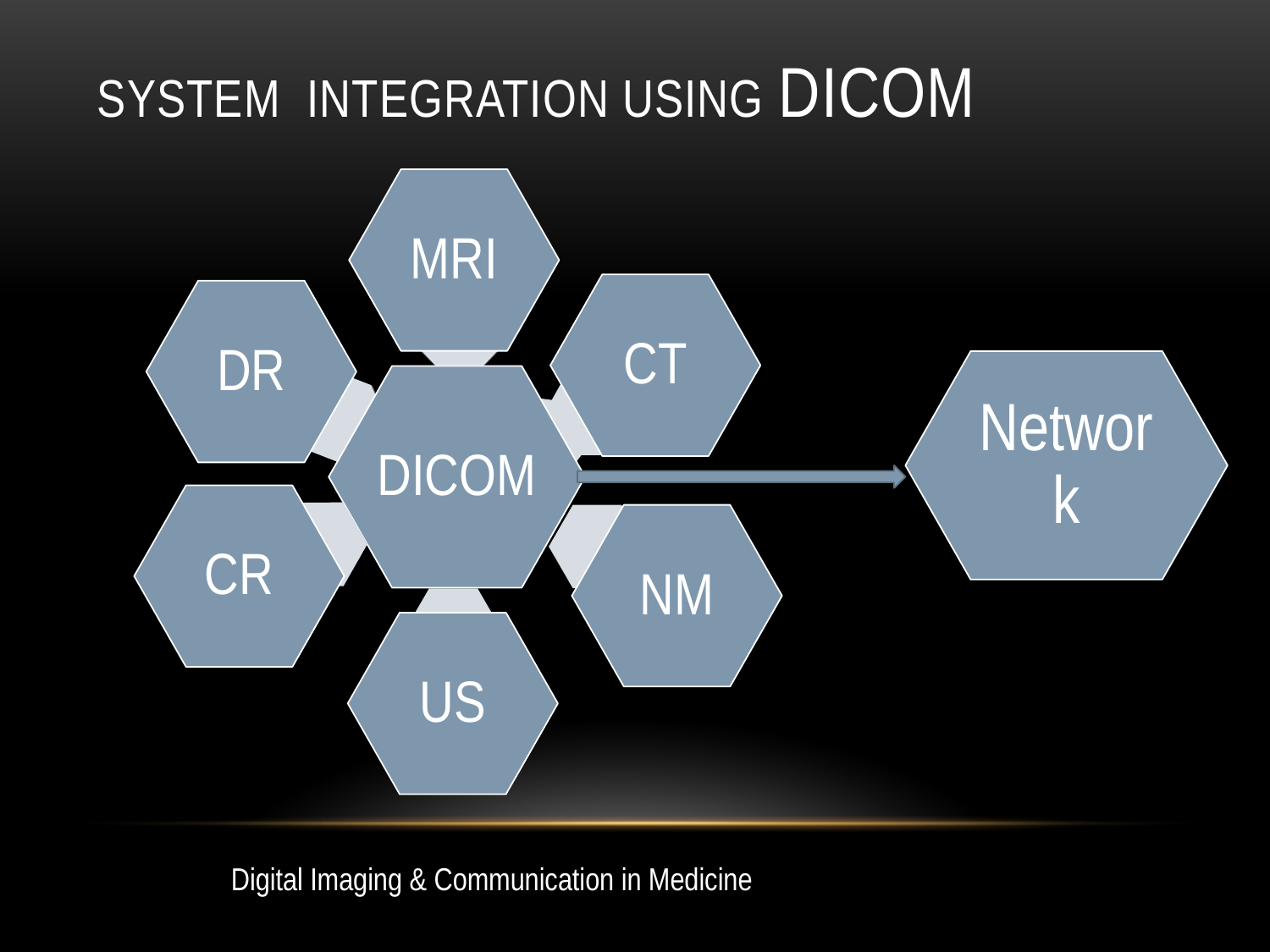

# System  integration using DICOM
DICOM
MRI
CT
NM
US
CR
DR

Network

Digital Imaging & Communication in Medicine
DICOM – Digital Imaging & Communication In Medicine